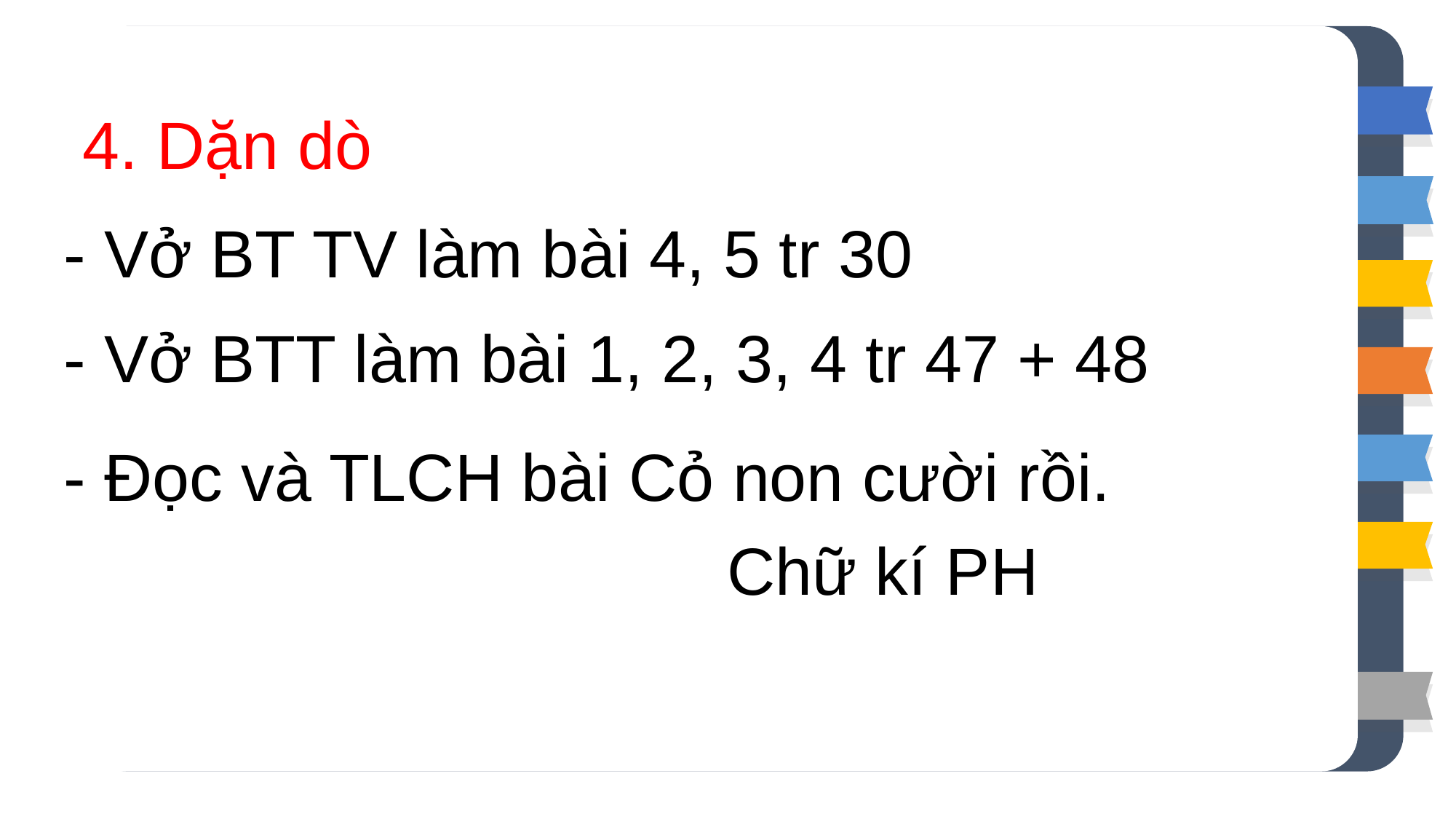

4. Dặn dò
- Vở BT TV làm bài 4, 5 tr 30
- Vở BTT làm bài 1, 2, 3, 4 tr 47 + 48
- Đọc và TLCH bài Cỏ non cười rồi.
Chữ kí PH